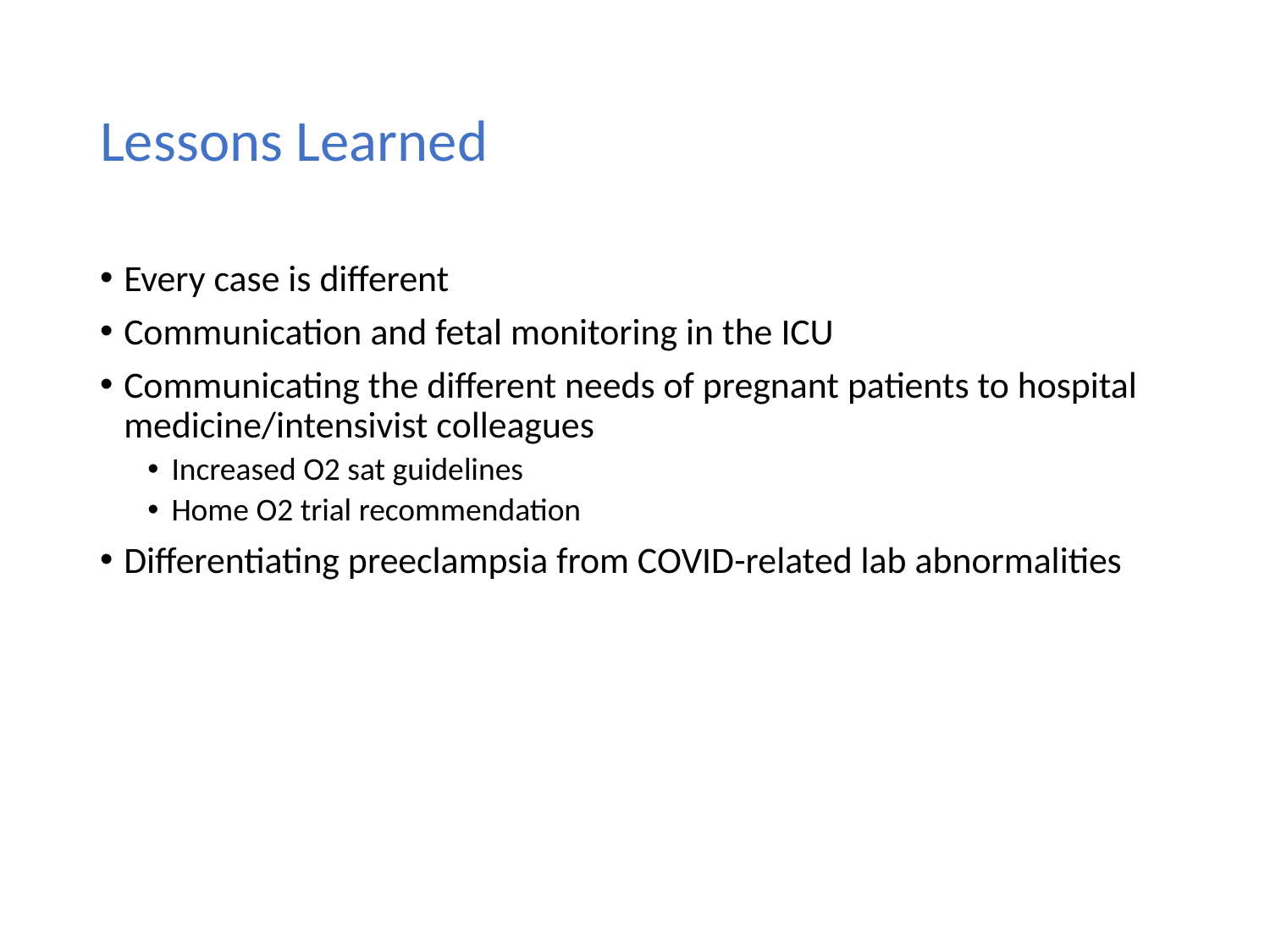

# Lessons Learned
Every case is different
Communication and fetal monitoring in the ICU
Communicating the different needs of pregnant patients to hospital medicine/intensivist colleagues
Increased O2 sat guidelines
Home O2 trial recommendation
Differentiating preeclampsia from COVID-related lab abnormalities